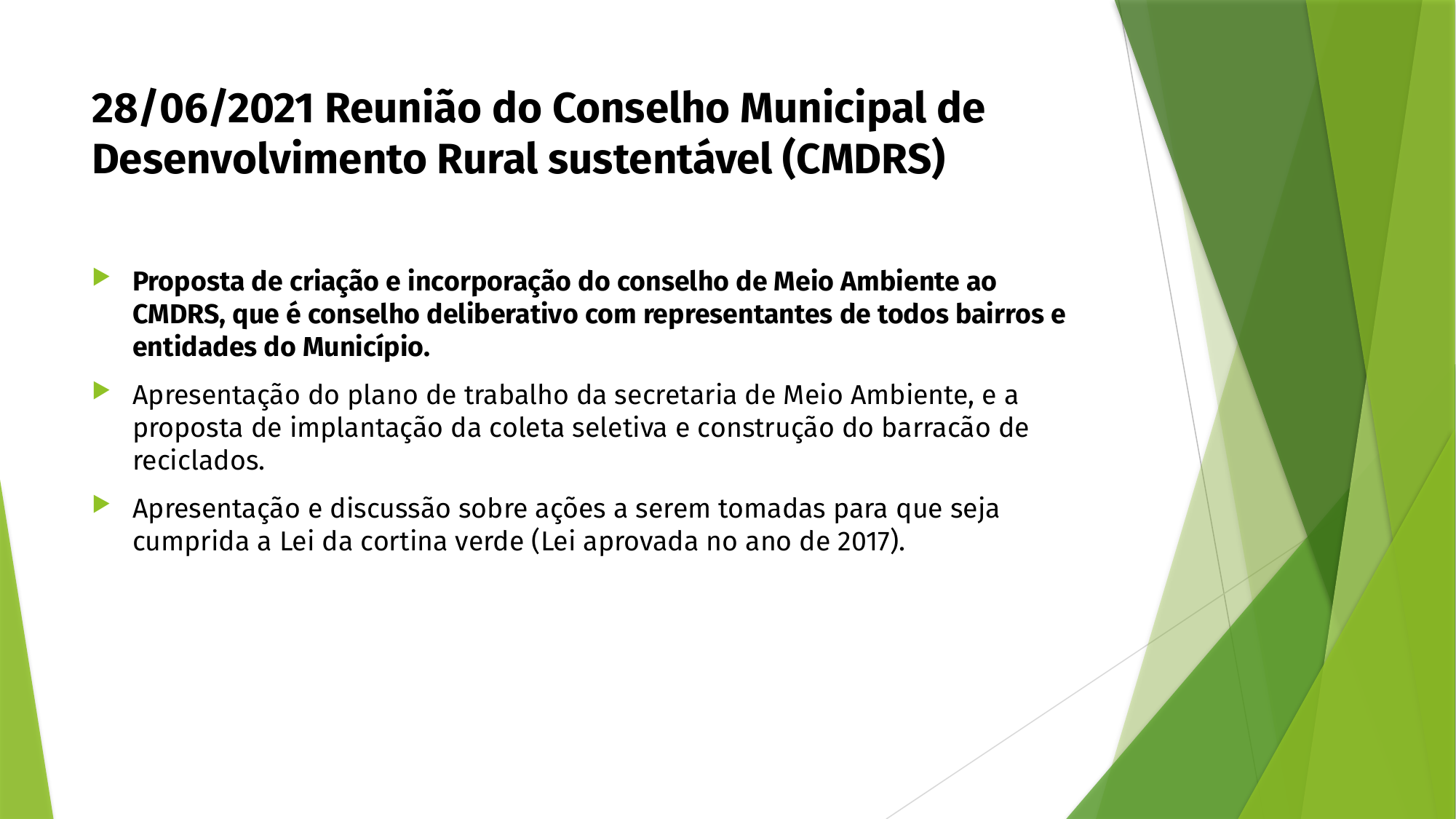

28/06/2021 Reunião do Conselho Municipal de Desenvolvimento Rural sustentável (CMDRS)

Proposta de criação e incorporação do conselho de Meio Ambiente ao CMDRS, que é conselho deliberativo com representantes de todos bairros e entidades do Município.
Apresentação do plano de trabalho da secretaria de Meio Ambiente, e a proposta de implantação da coleta seletiva e construção do barracão de reciclados.
Apresentação e discussão sobre ações a serem tomadas para que seja  cumprida a Lei da cortina verde (Lei aprovada no ano de 2017).